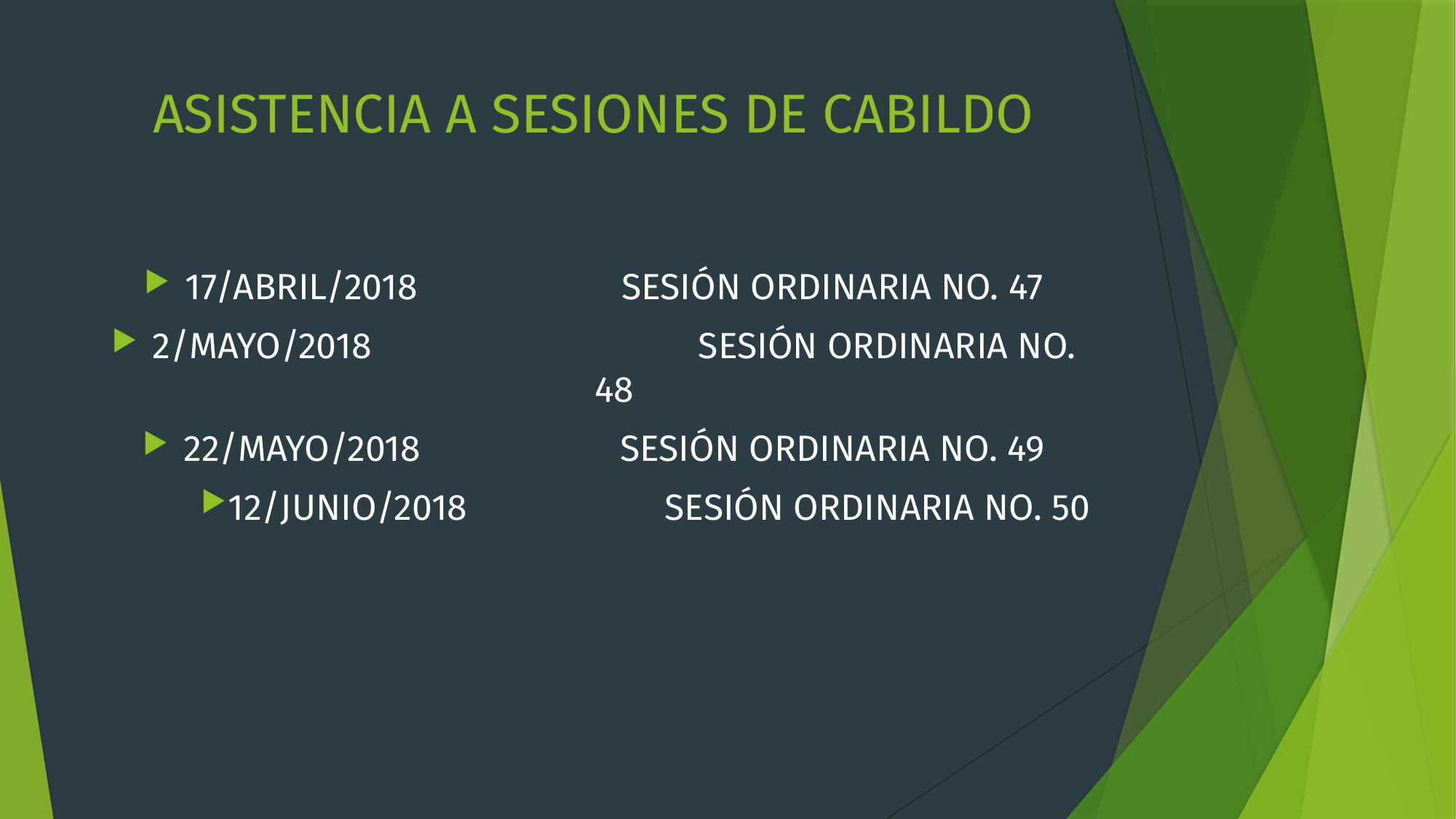

# ASISTENCIA A SESIONES DE CABILDO
17/ABRIL/2018		SESIÓN ORDINARIA NO. 47
2/MAYO/2018			SESIÓN ORDINARIA NO. 48
22/MAYO/2018		SESIÓN ORDINARIA NO. 49
12/JUNIO/2018		SESIÓN ORDINARIA NO. 50